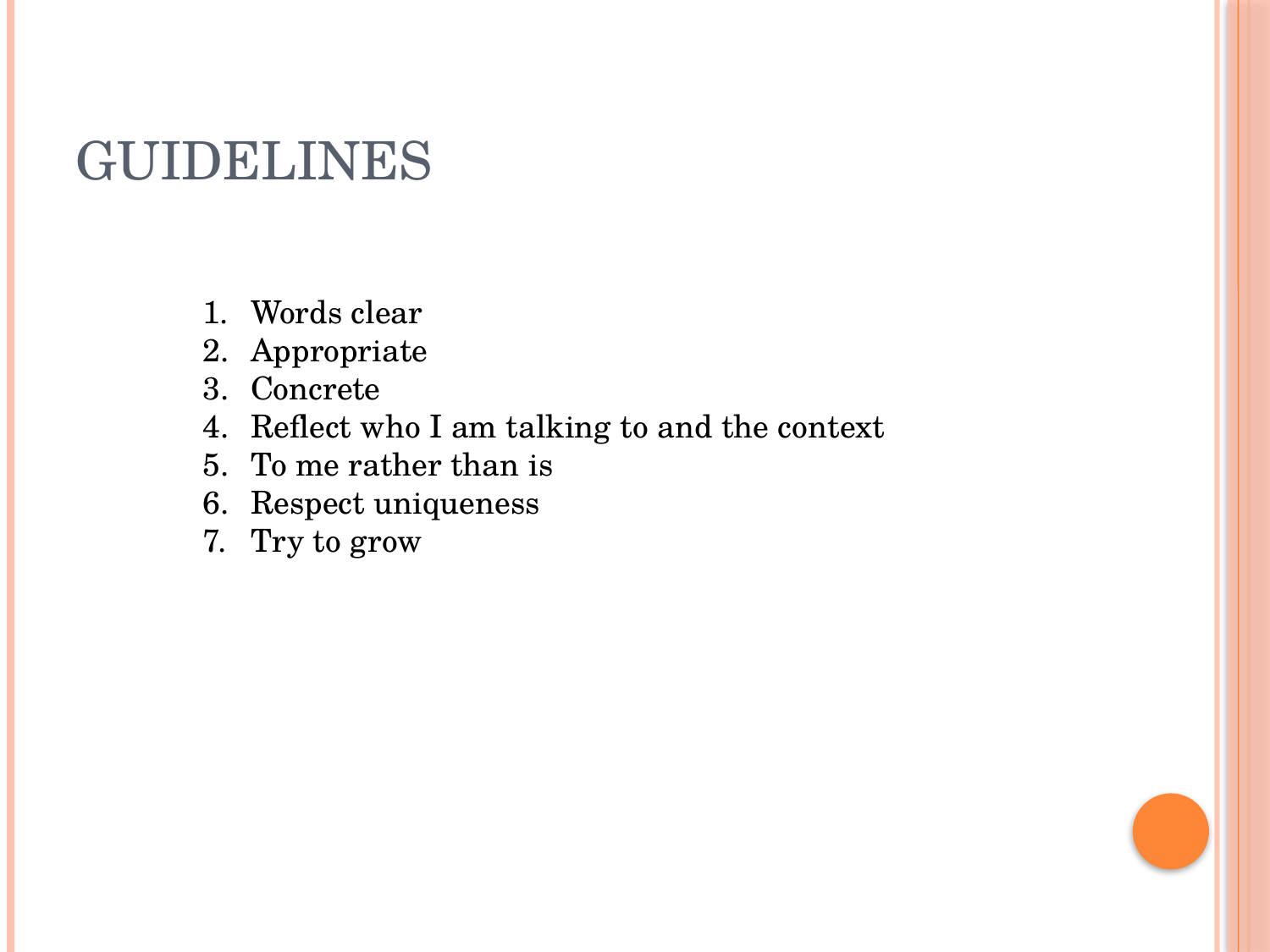

# Guidelines
Words clear
Appropriate
Concrete
Reflect who I am talking to and the context
To me rather than is
Respect uniqueness
Try to grow